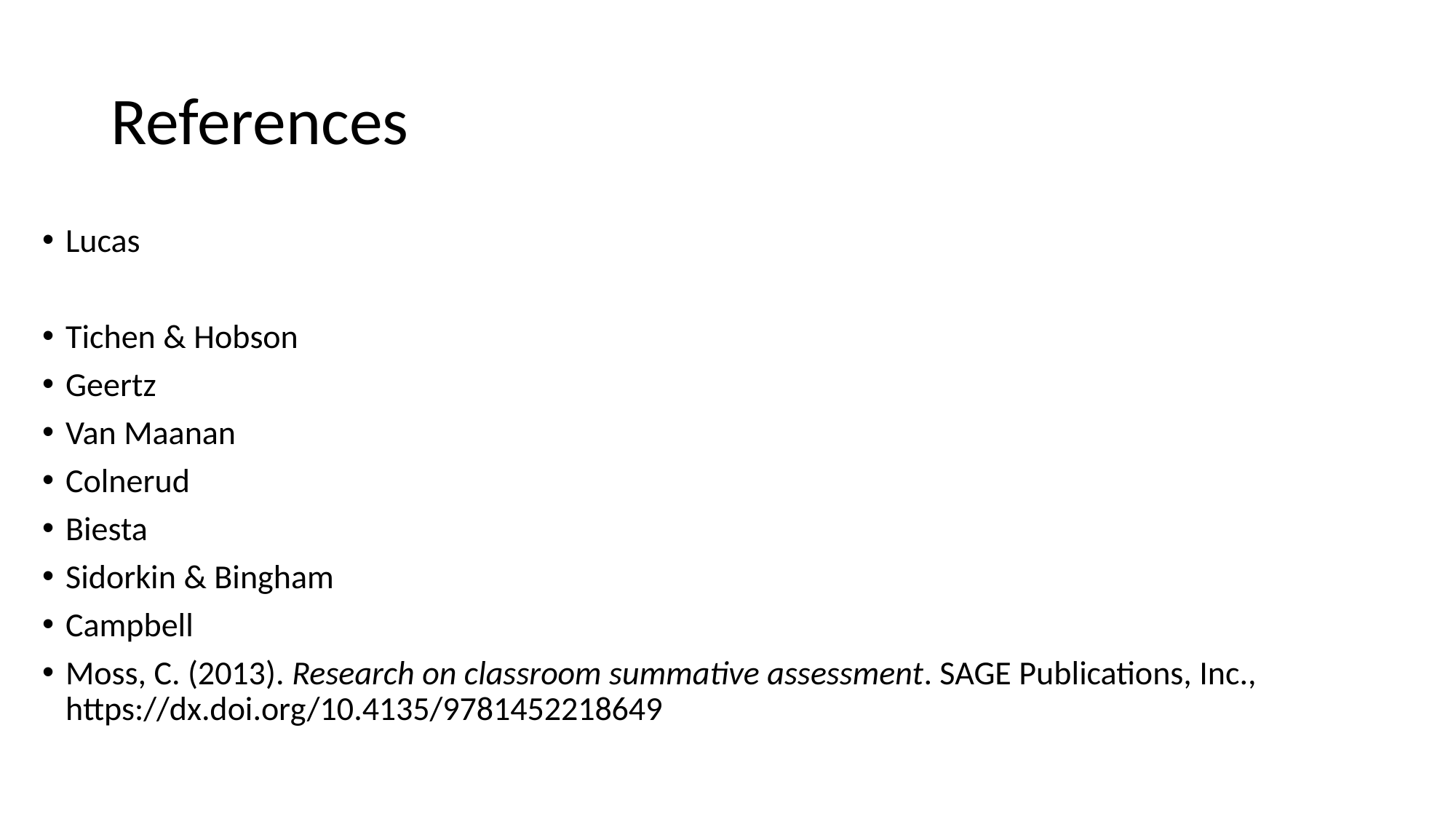

# References
Lucas

Tichen & Hobson
Geertz
Van Maanan
Colnerud
Biesta
Sidorkin & Bingham
Campbell
Moss, C. (2013). Research on classroom summative assessment. SAGE Publications, Inc., https://dx.doi.org/10.4135/9781452218649